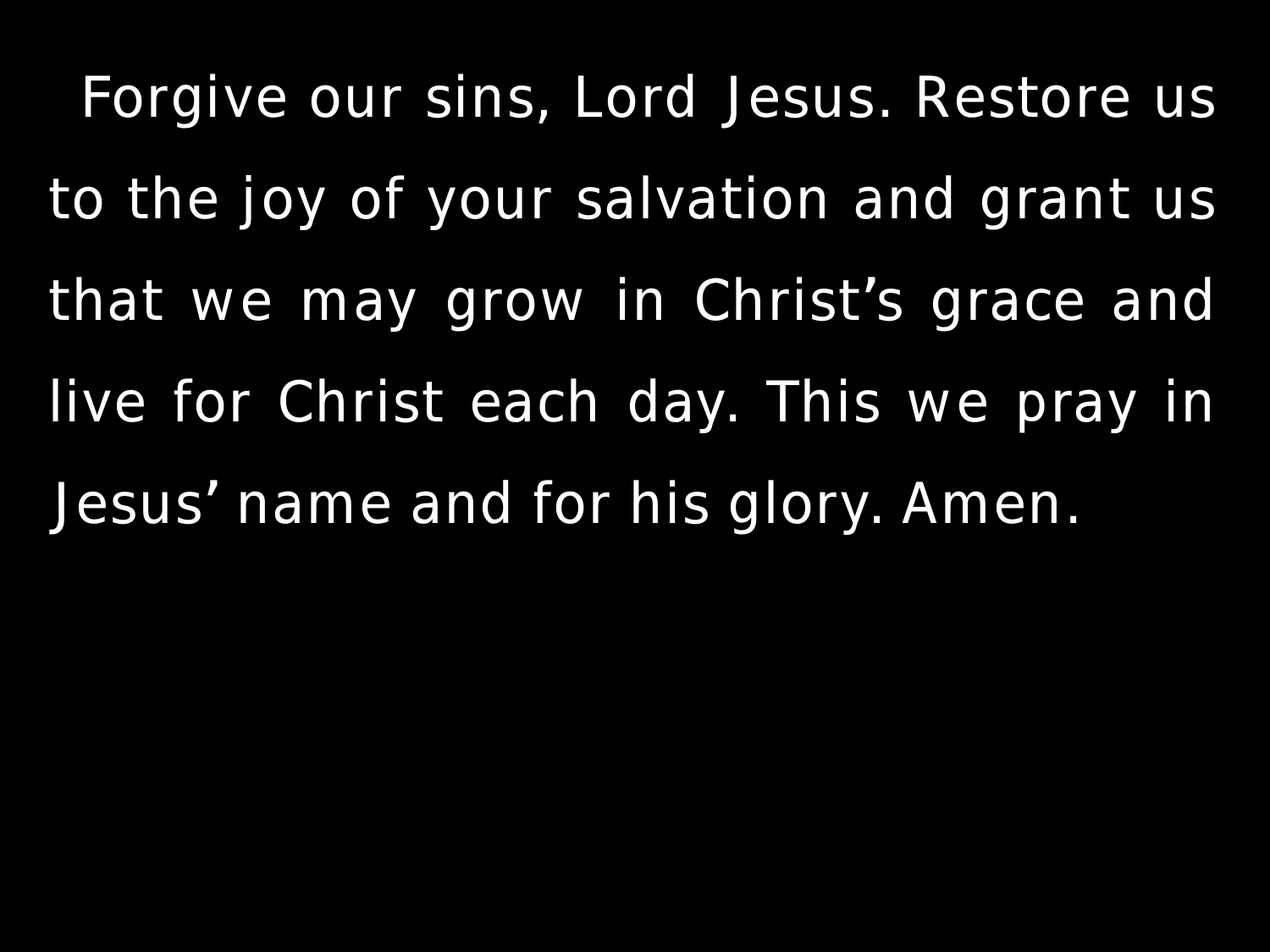

Forgive our sins, Lord Jesus. Restore us to the joy of your salvation and grant us that we may grow in Christ’s grace and live for Christ each day. This we pray in Jesus’ name and for his glory. Amen.